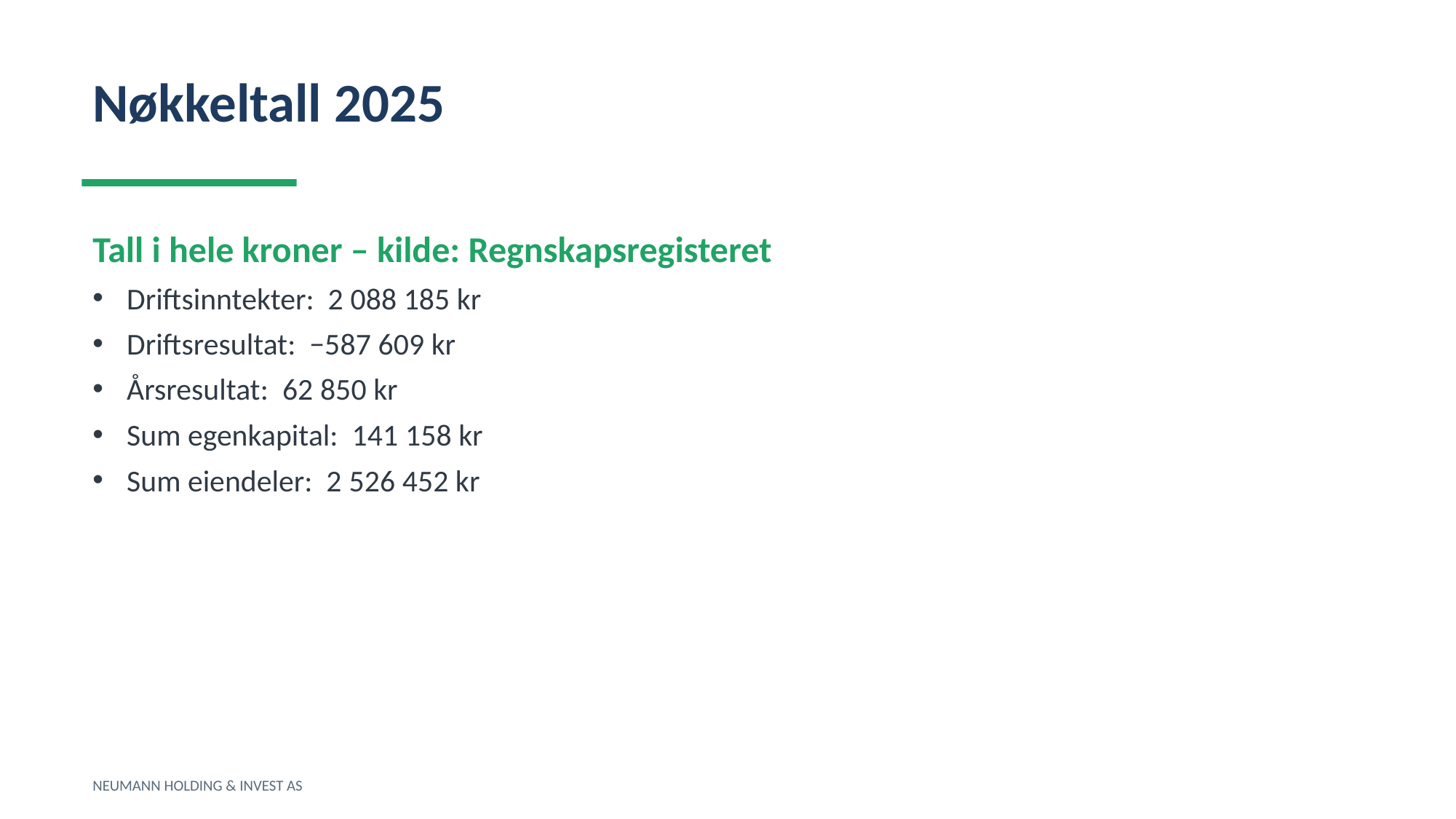

Nøkkeltall 2025

Tall i hele kroner – kilde: Regnskapsregisteret
Driftsinntekter:  2 088 185 kr
Driftsresultat:  −587 609 kr
Årsresultat:  62 850 kr
Sum egenkapital:  141 158 kr
Sum eiendeler:  2 526 452 kr
NEUMANN HOLDING & INVEST AS